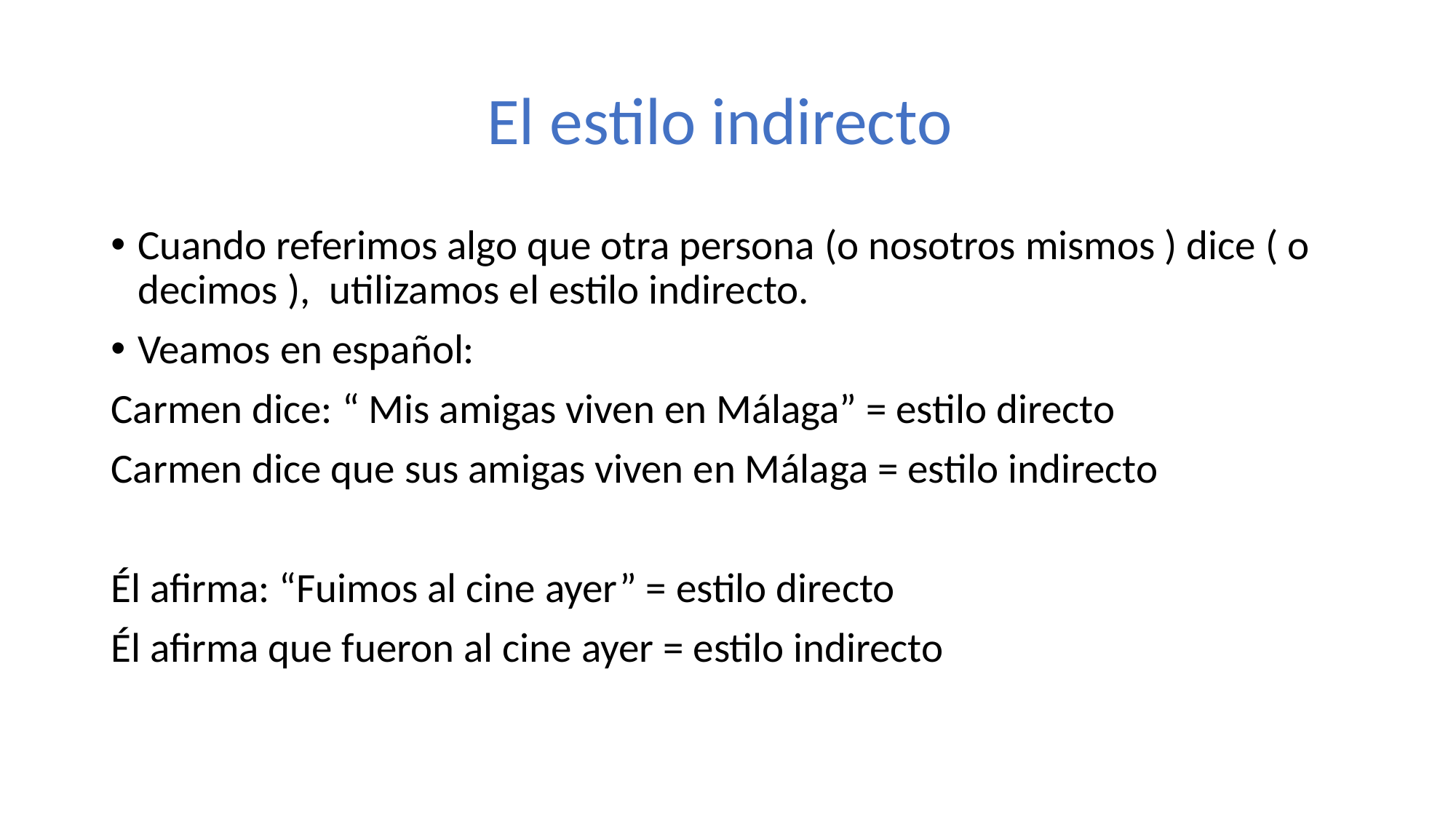

# El estilo indirecto
Cuando referimos algo que otra persona (o nosotros mismos ) dice ( o decimos ),  utilizamos el estilo indirecto.
Veamos en español:
Carmen dice: “ Mis amigas viven en Málaga” = estilo directo
Carmen dice que sus amigas viven en Málaga = estilo indirecto

Él afirma: “Fuimos al cine ayer” = estilo directo
Él afirma que fueron al cine ayer = estilo indirecto